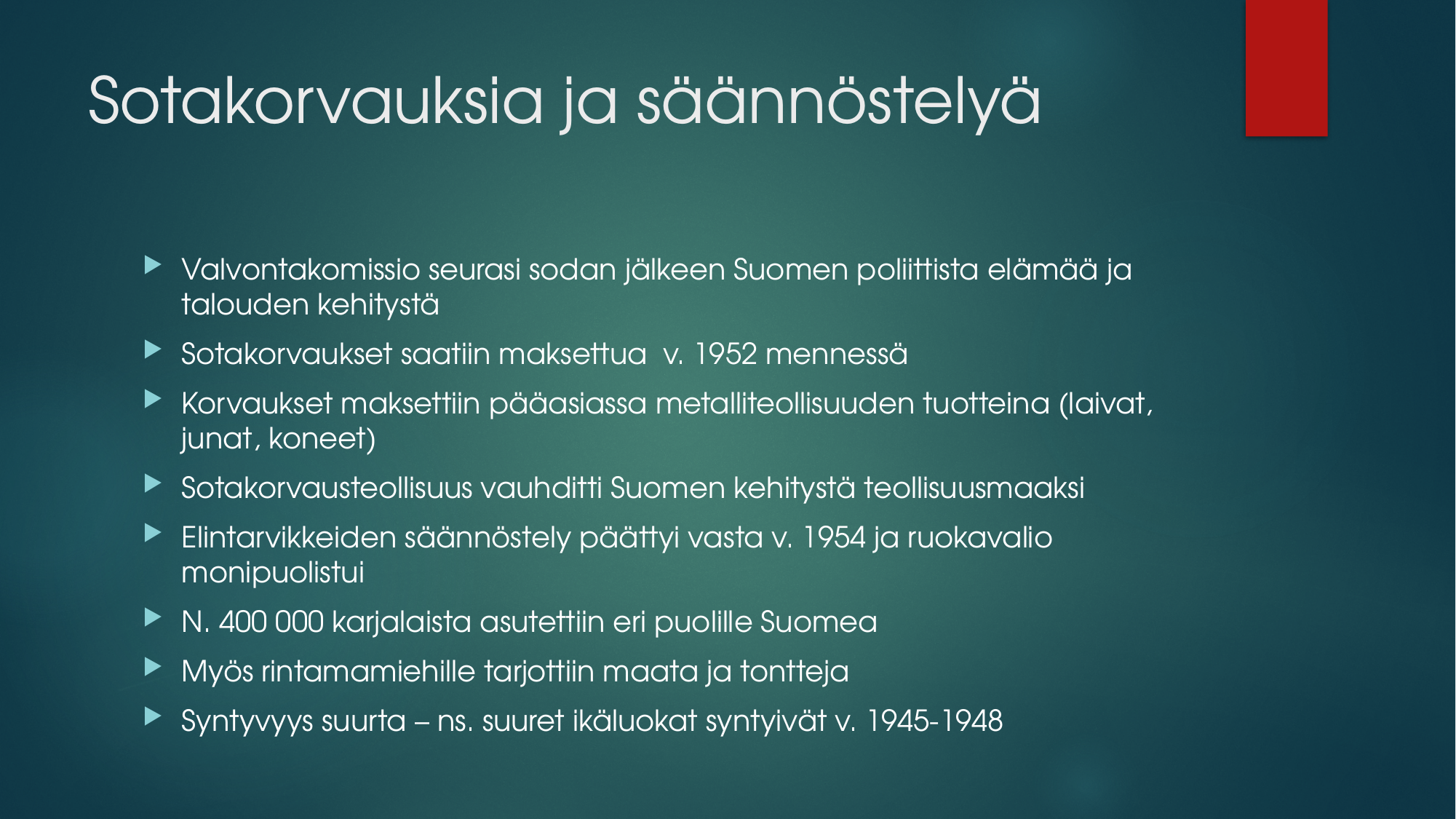

# Sotakorvauksia ja säännöstelyä
Valvontakomissio seurasi sodan jälkeen Suomen poliittista elämää ja talouden kehitystä
Sotakorvaukset saatiin maksettua  v. 1952 mennessä
Korvaukset maksettiin pääasiassa metalliteollisuuden tuotteina (laivat, junat, koneet)
Sotakorvausteollisuus vauhditti Suomen kehitystä teollisuusmaaksi
Elintarvikkeiden säännöstely päättyi vasta v. 1954 ja ruokavalio monipuolistui
N. 400 000 karjalaista asutettiin eri puolille Suomea
Myös rintamamiehille tarjottiin maata ja tontteja
Syntyvyys suurta – ns. suuret ikäluokat syntyivät v. 1945-1948